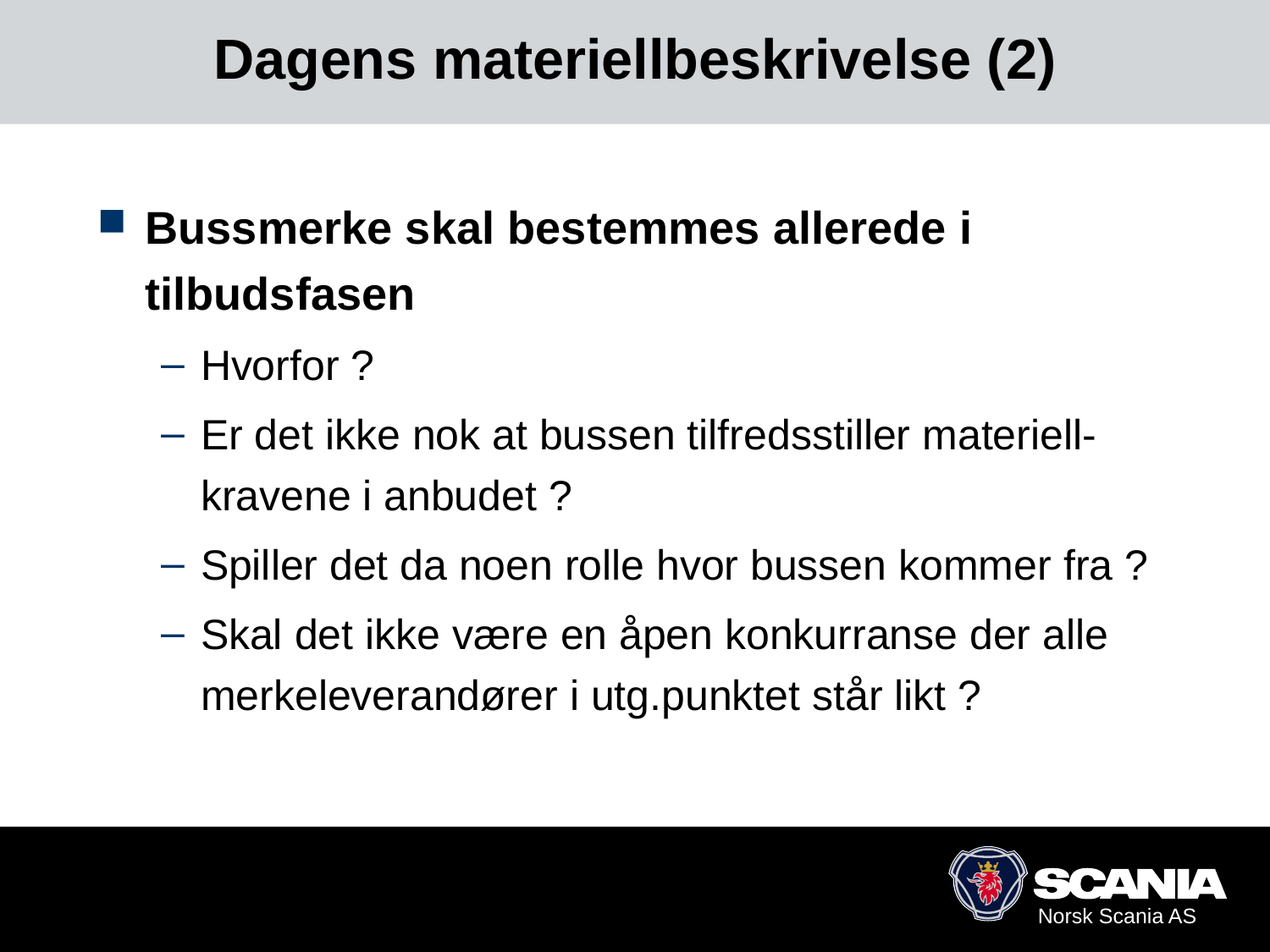

# Dagens materiellbeskrivelse (2)
Bussmerke skal bestemmes allerede i tilbudsfasen
Hvorfor ?
Er det ikke nok at bussen tilfredsstiller materiell-kravene i anbudet ?
Spiller det da noen rolle hvor bussen kommer fra ?
Skal det ikke være en åpen konkurranse der alle merkeleverandører i utg.punktet står likt ?